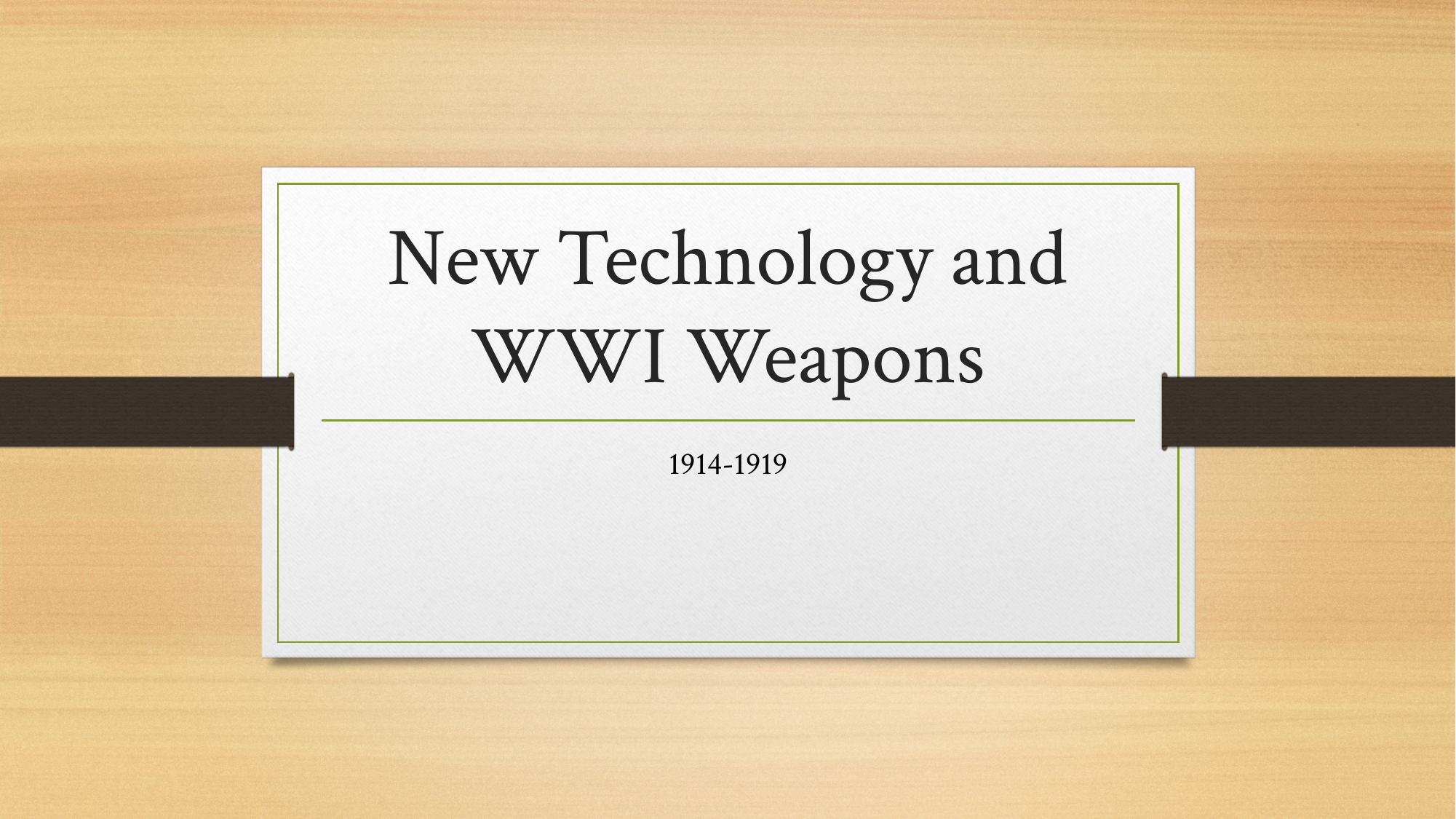

# New Technology and WWI Weapons
1914-1919